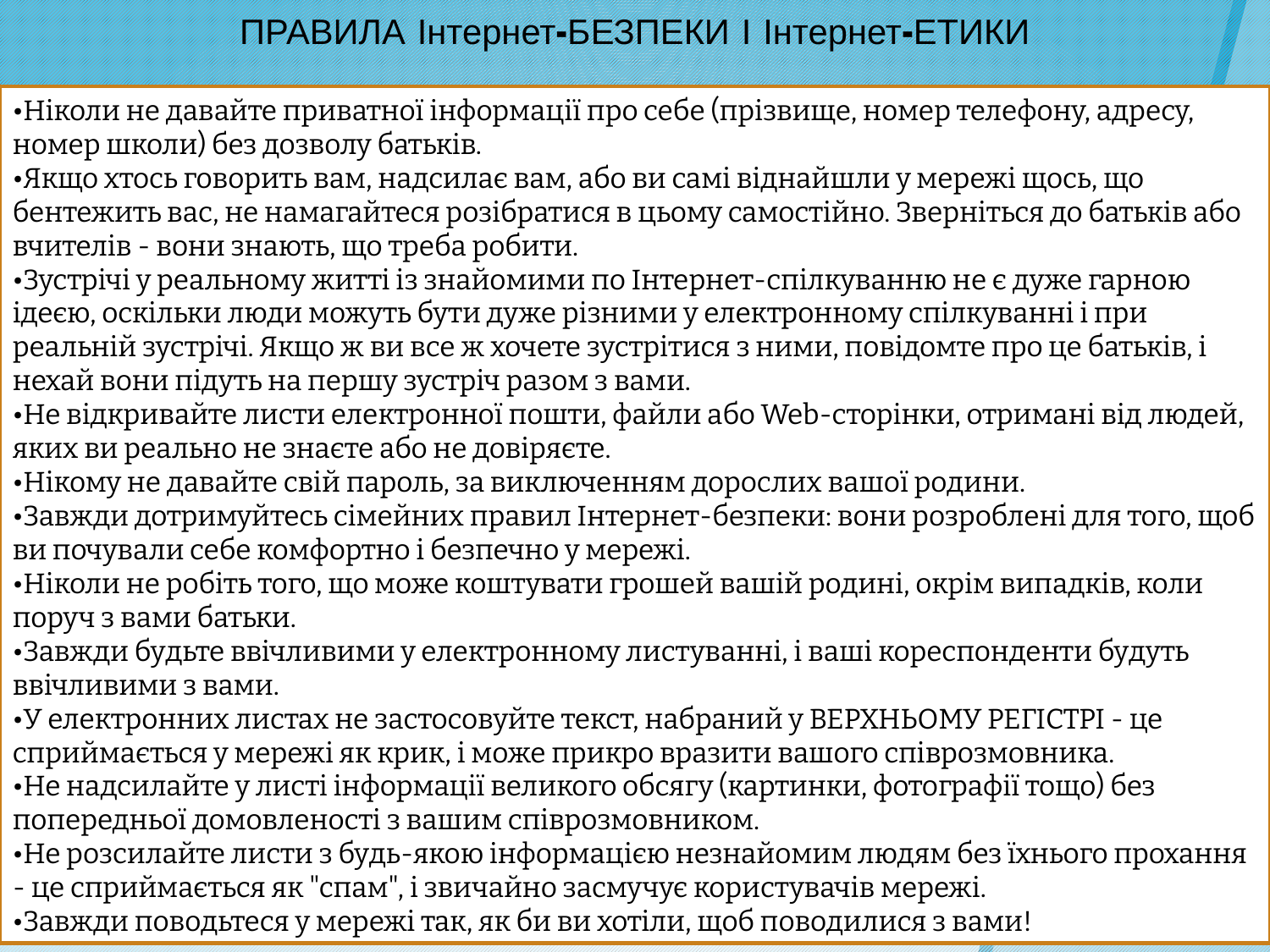

ПРАВИЛА Інтернет-БЕЗПЕКИ І Інтернет-ЕТИКИ
•Ніколи не давайте приватної інформації про себе (прізвище, номер телефону, адресу, номер школи) без дозволу батьків.
•Якщо хтось говорить вам, надсилає вам, або ви самі віднайшли у мережі щось, що бентежить вас, не намагайтеся розібратися в цьому самостійно. Зверніться до батьків або вчителів - вони знають, що треба робити.
•Зустрічі у реальному житті із знайомими по Інтернет-спілкуванню не є дуже гарною ідеєю, оскільки люди можуть бути дуже різними у електронному спілкуванні і при реальній зустрічі. Якщо ж ви все ж хочете зустрітися з ними, повідомте про це батьків, і нехай вони підуть на першу зустріч разом з вами.
•Не відкривайте листи електронної пошти, файли або Web-сторінки, отримані від людей, яких ви реально не знаєте або не довіряєте.
•Нікому не давайте свій пароль, за виключенням дорослих вашої родини.
•Завжди дотримуйтесь сімейних правил Інтернет-безпеки: вони розроблені для того, щоб ви почували себе комфортно і безпечно у мережі.
•Ніколи не робіть того, що може коштувати грошей вашій родині, окрім випадків, коли поруч з вами батьки.
•Завжди будьте ввічливими у електронному листуванні, і ваші кореспонденти будуть ввічливими з вами.
•У електронних листах не застосовуйте текст, набраний у ВЕРХНЬОМУ РЕГІСТРІ - це сприймається у мережі як крик, і може прикро вразити вашого співрозмовника.
•Не надсилайте у листі інформації великого обсягу (картинки, фотографії тощо) без попередньої домовленості з вашим співрозмовником.
•Не розсилайте листи з будь-якою інформацією незнайомим людям без їхнього прохання - це сприймається як "спам", і звичайно засмучує користувачів мережі.
•Завжди поводьтеся у мережі так, як би ви хотіли, щоб поводилися з вами!